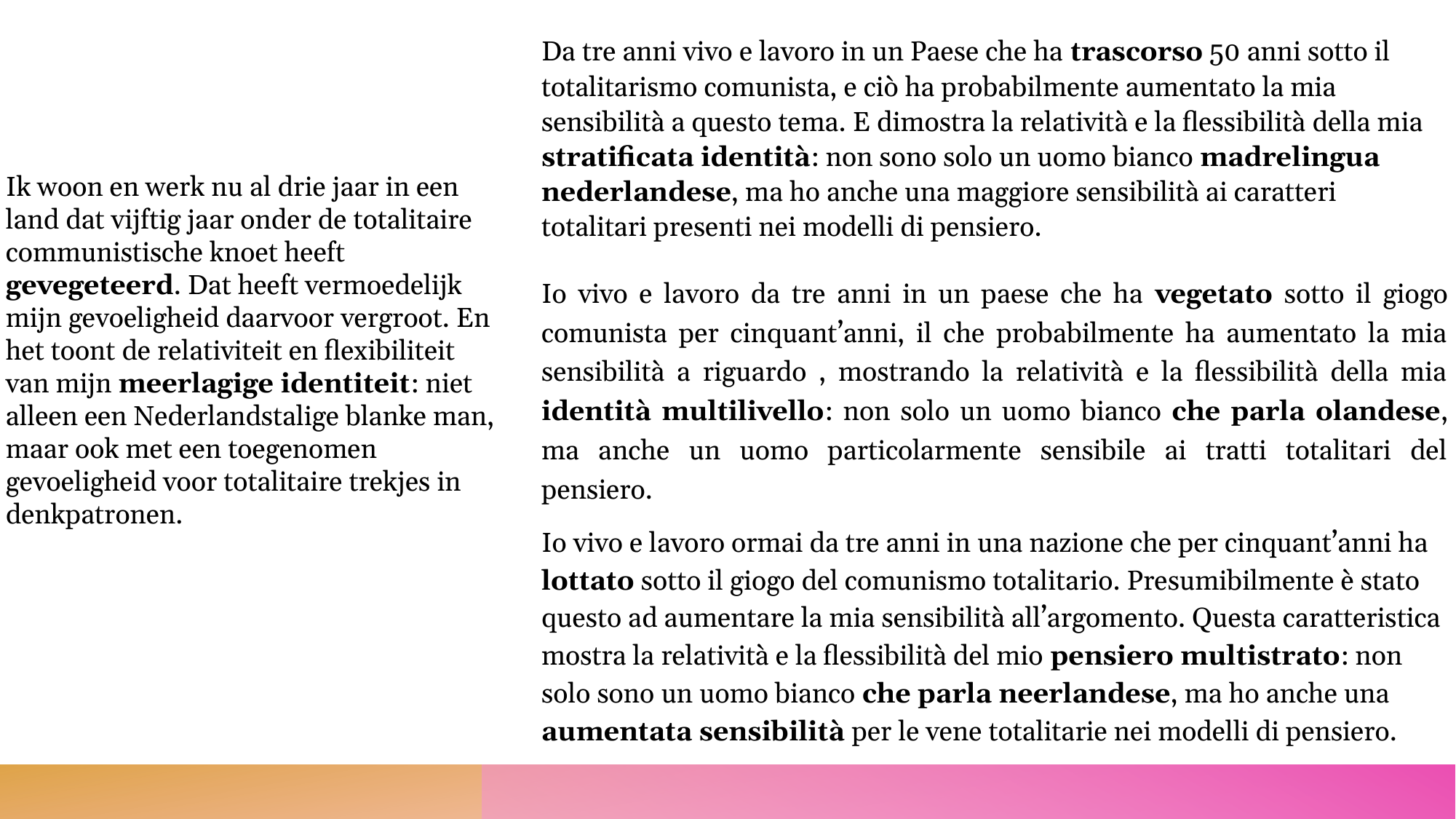

Ik woon en werk nu al drie jaar in een land dat vijftig jaar onder de totalitaire communistische knoet heeft gevegeteerd. Dat heeft vermoedelijk mijn gevoeligheid daarvoor vergroot. En het toont de relativiteit en flexibiliteit van mijn meerlagige identiteit: niet alleen een Nederlandstalige blanke man, maar ook met een toegenomen gevoeligheid voor totalitaire trekjes in denkpatronen.

Da tre anni vivo e lavoro in un Paese che ha trascorso 50 anni sotto il totalitarismo comunista, e ciò ha probabilmente aumentato la mia sensibilità a questo tema. E dimostra la relatività e la flessibilità della mia stratificata identità: non sono solo un uomo bianco madrelingua nederlandese, ma ho anche una maggiore sensibilità ai caratteri totalitari presenti nei modelli di pensiero.
Io vivo e lavoro da tre anni in un paese che ha vegetato sotto il giogo comunista per cinquant’anni, il che probabilmente ha aumentato la mia sensibilità a riguardo , mostrando la relatività e la flessibilità della mia identità multilivello: non solo un uomo bianco che parla olandese, ma anche un uomo particolarmente sensibile ai tratti totalitari del pensiero.
Io vivo e lavoro ormai da tre anni in una nazione che per cinquant’anni ha lottato sotto il giogo del comunismo totalitario. Presumibilmente è stato questo ad aumentare la mia sensibilità all’argomento. Questa caratteristica mostra la relatività e la flessibilità del mio pensiero multistrato: non solo sono un uomo bianco che parla neerlandese, ma ho anche una aumentata sensibilità per le vene totalitarie nei modelli di pensiero.